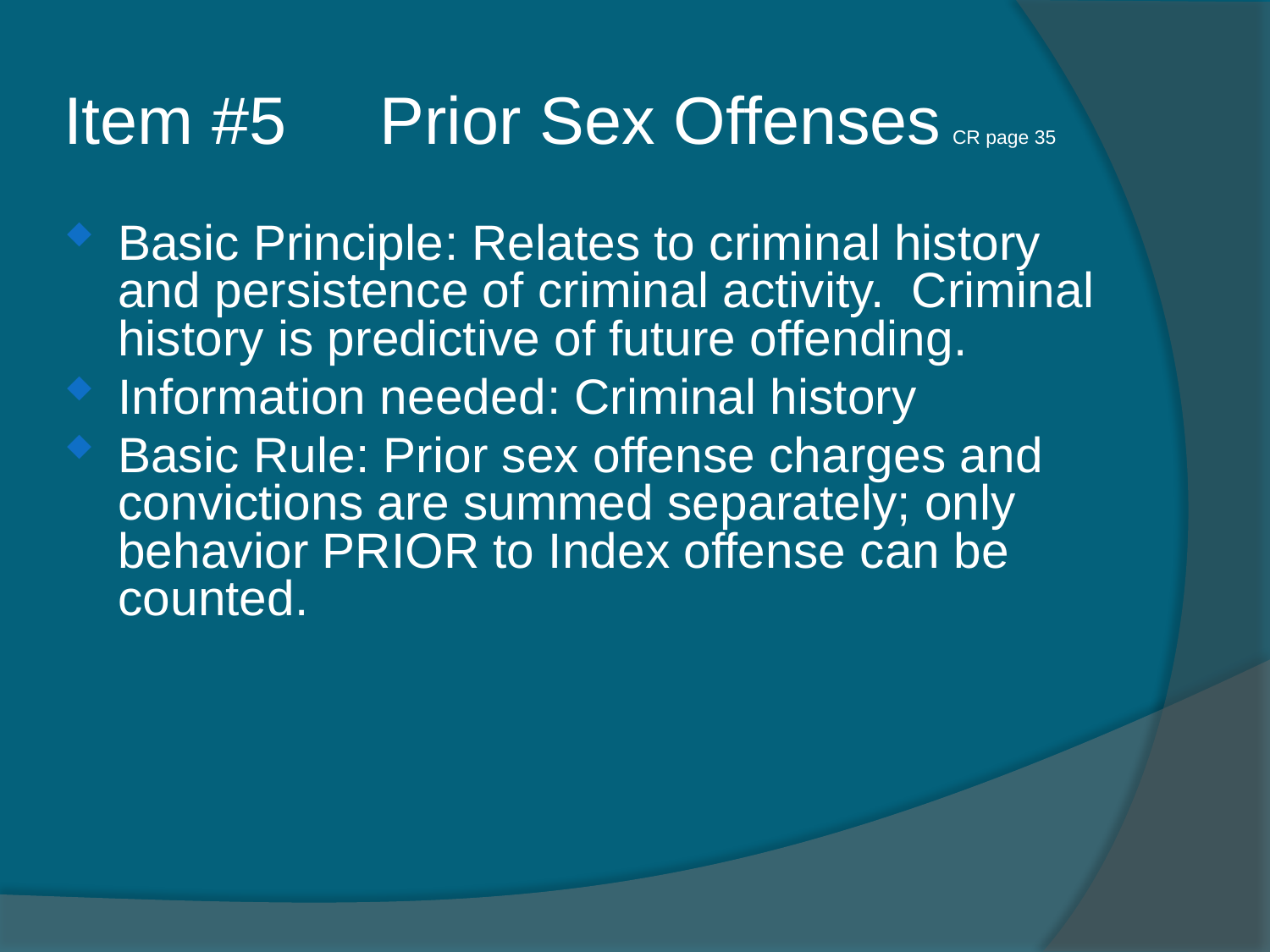

Item #5     Prior Sex Offenses	CR page 35
Basic Principle: Relates to criminal history and persistence of criminal activity.  Criminal history is predictive of future offending.
Information needed: Criminal history
Basic Rule: Prior sex offense charges and convictions are summed separately; only behavior PRIOR to Index offense can be counted.